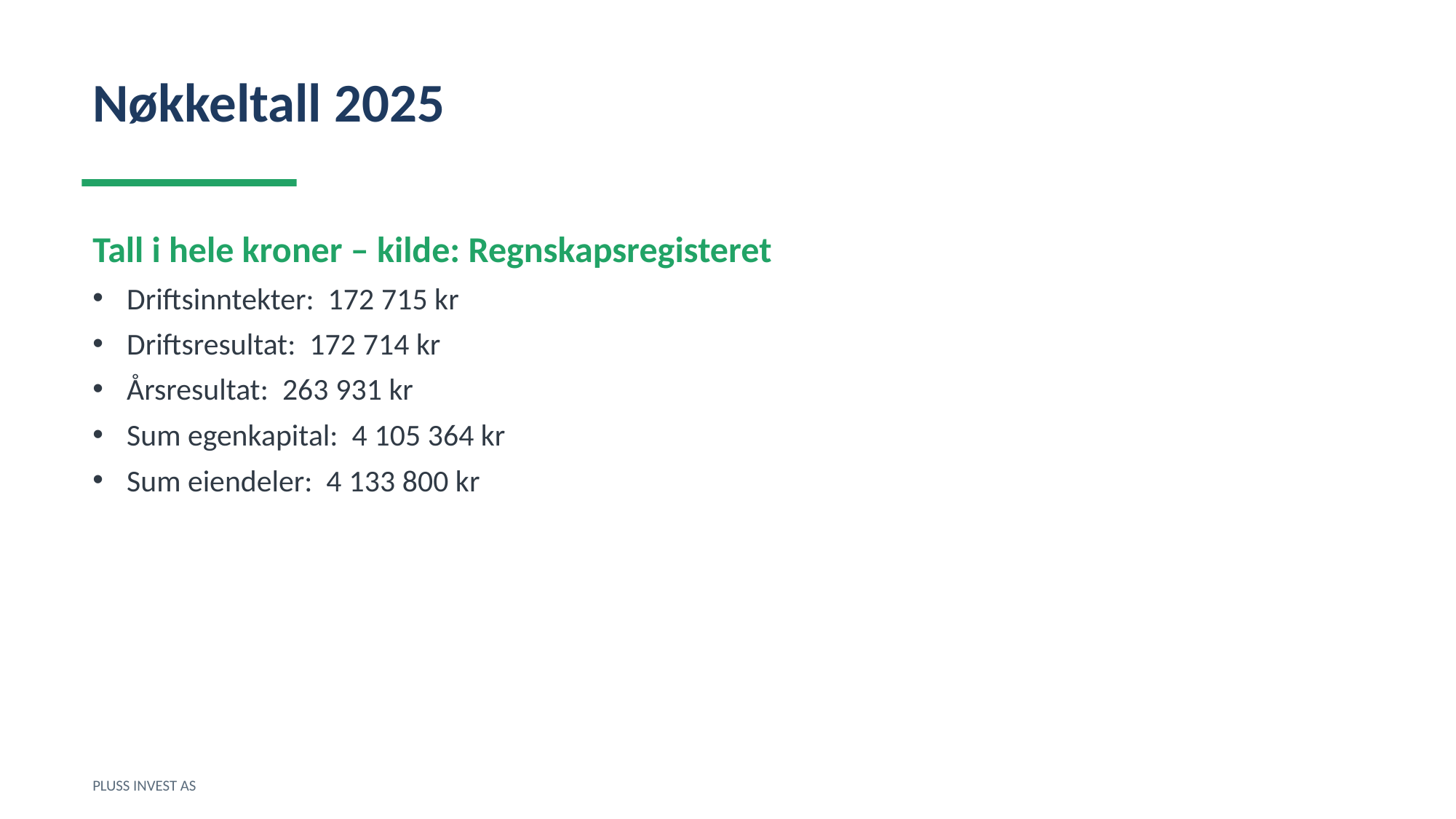

Nøkkeltall 2025

Tall i hele kroner – kilde: Regnskapsregisteret
Driftsinntekter:  172 715 kr
Driftsresultat:  172 714 kr
Årsresultat:  263 931 kr
Sum egenkapital:  4 105 364 kr
Sum eiendeler:  4 133 800 kr
PLUSS INVEST AS